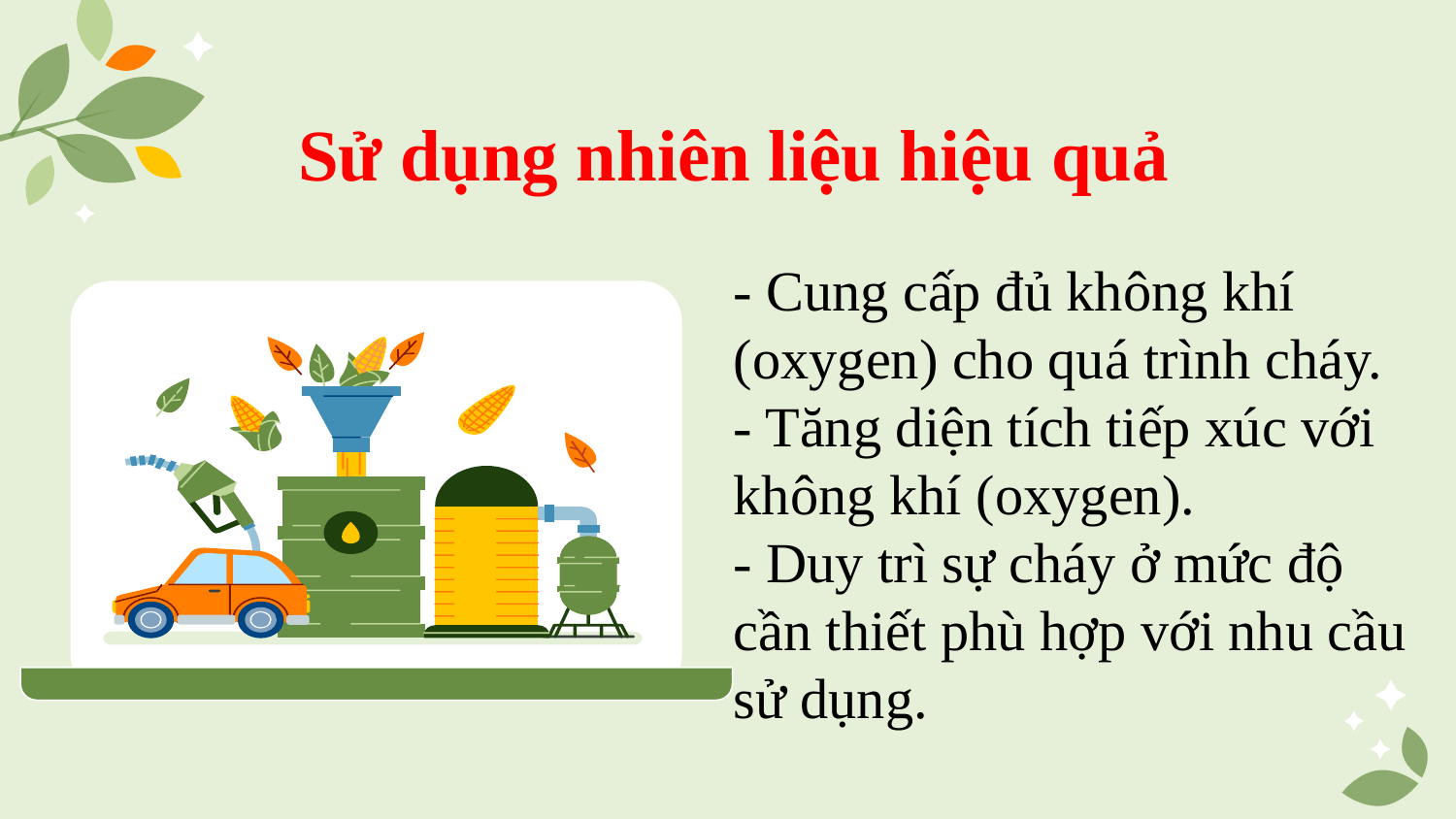

Sử dụng nhiên liệu hiệu quả
- Cung cấp đủ không khí (oxygen) cho quá trình cháy.
- Tăng diện tích tiếp xúc với không khí (oxygen).
- Duy trì sự cháy ở mức độ cần thiết phù hợp với nhu cầu sử dụng.